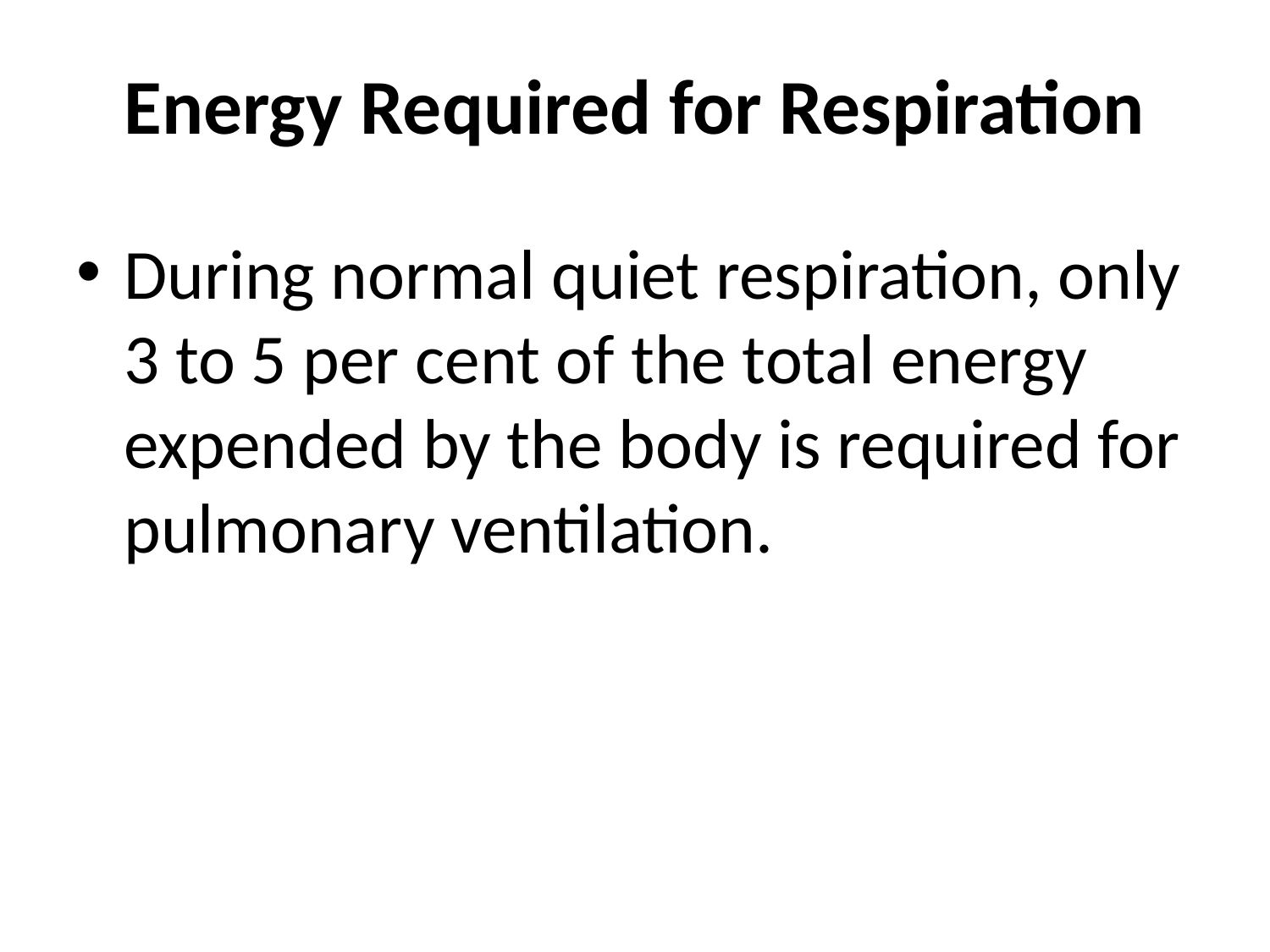

# Energy Required for Respiration
During normal quiet respiration, only 3 to 5 per cent of the total energy expended by the body is required for pulmonary ventilation.